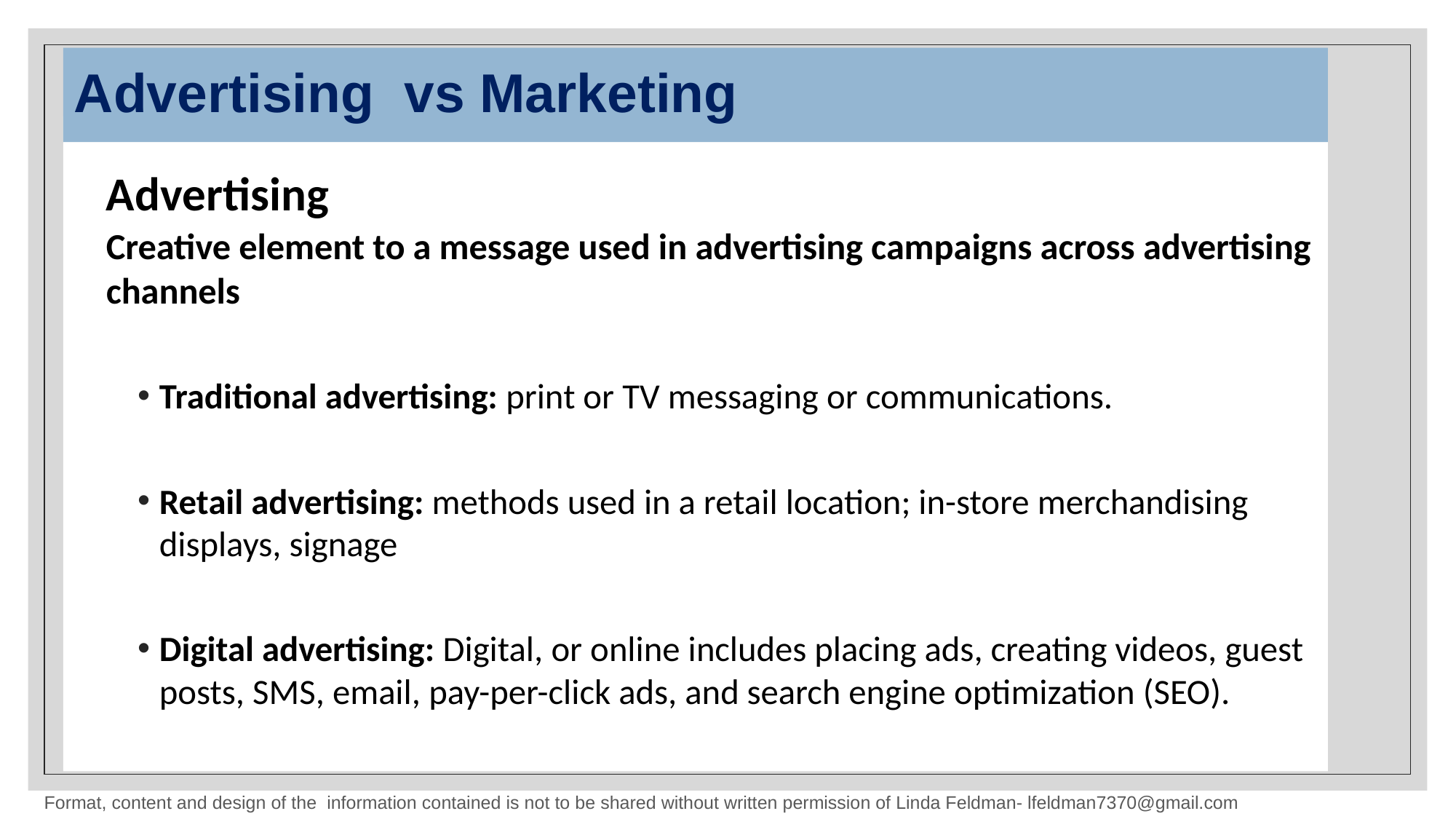

# Advertising  vs Marketing

Advertising
Creative element to a message used in advertising campaigns across advertising channels

Traditional advertising: print or TV messaging or communications.

Retail advertising: methods used in a retail location; in-store merchandising displays, signage

Digital advertising: Digital, or online includes placing ads, creating videos, guest posts, SMS, email, pay-per-click ads, and search engine optimization (SEO).

Format, content and design of the  information contained is not to be shared without written permission of Linda Feldman- lfeldman7370@gmail.com